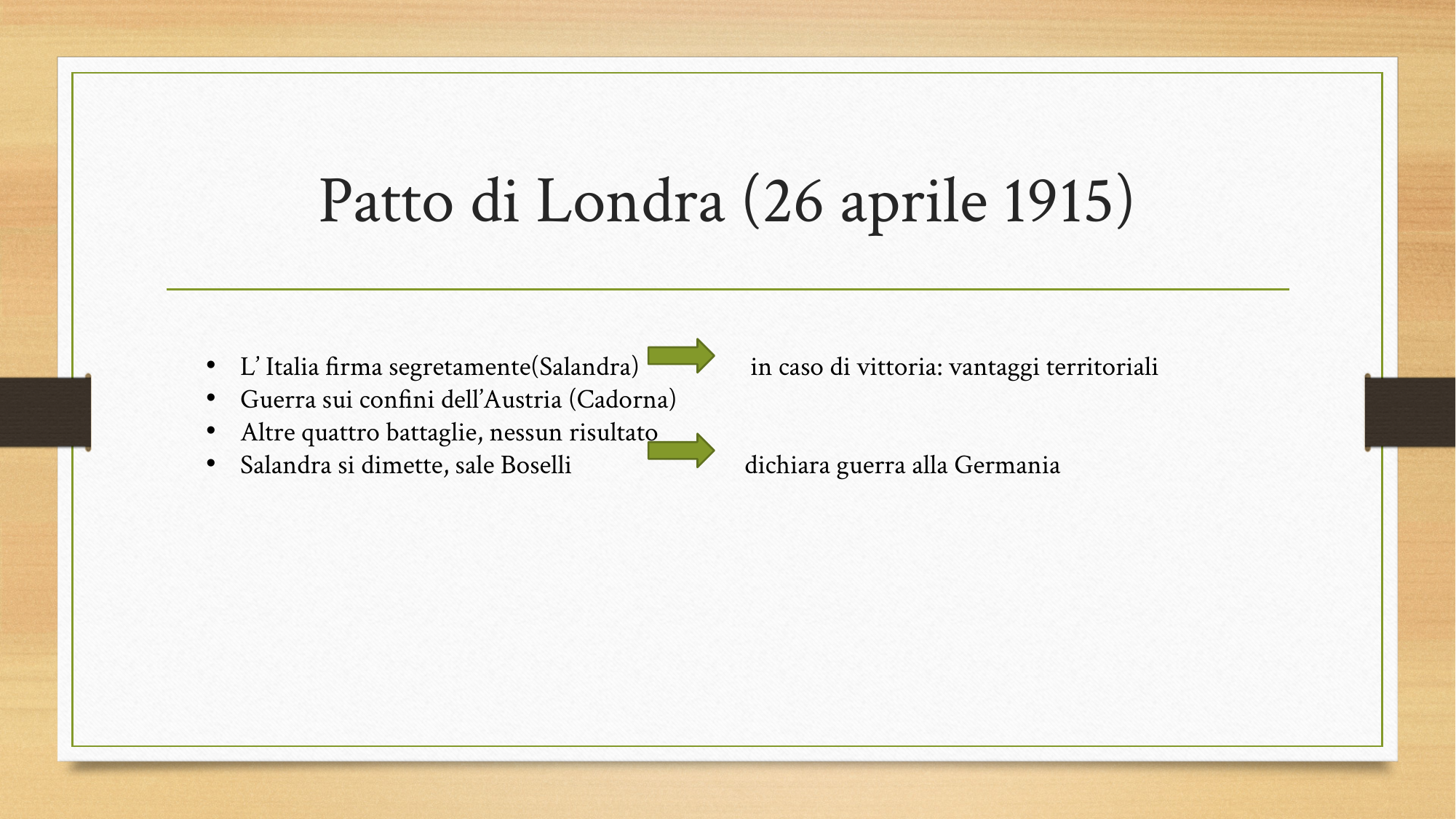

# Patto di Londra (26 aprile 1915)

L’ Italia firma segretamente(Salandra)                  in caso di vittoria: vantaggi territoriali
Guerra sui confini dell’Austria (Cadorna)
Altre quattro battaglie, nessun risultato
Salandra si dimette, sale Boselli                            dichiara guerra alla Germania